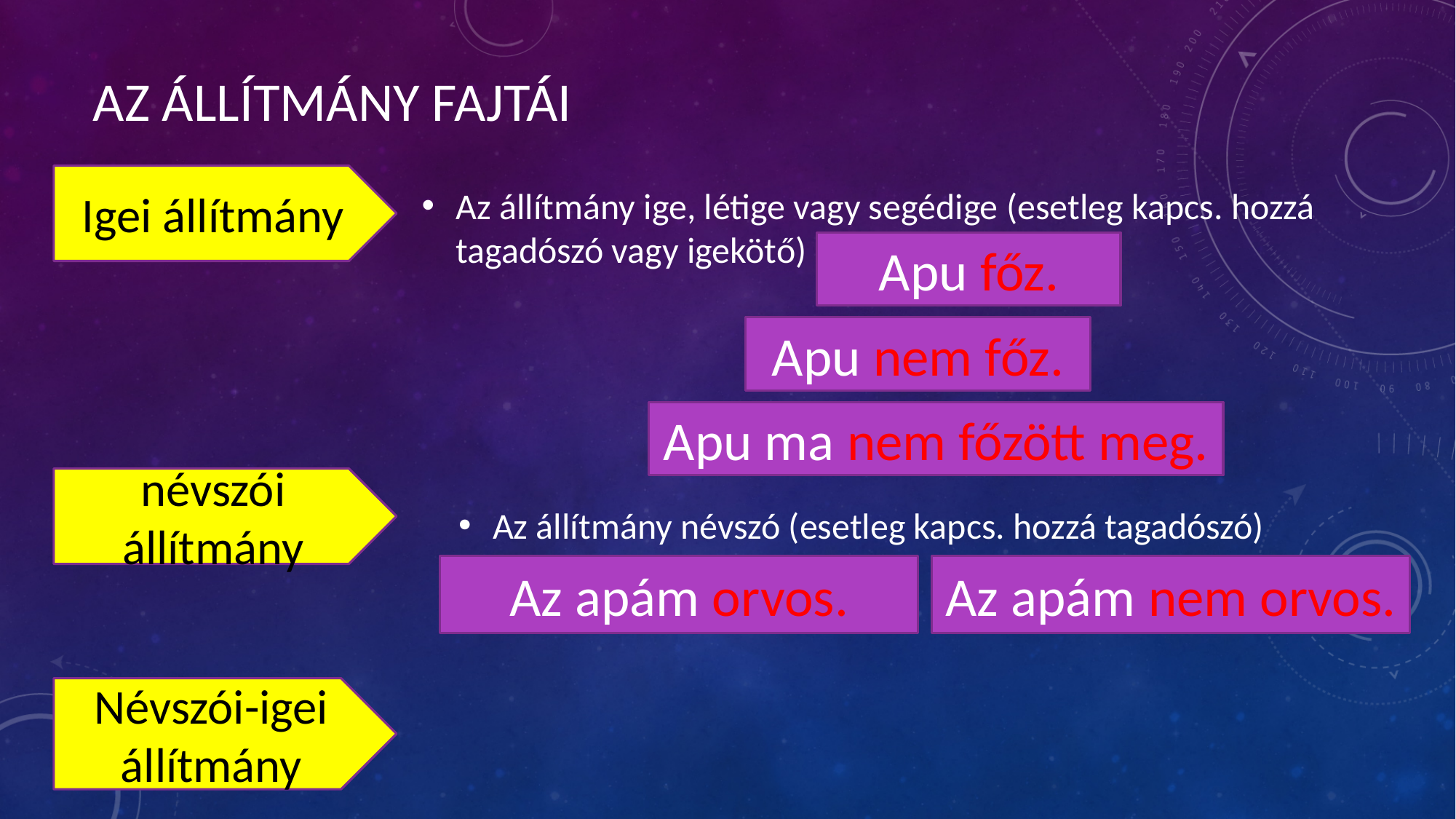

# Az állítmány fajtái
Igei állítmány
Az állítmány ige, létige vagy segédige (esetleg kapcs. hozzá tagadószó vagy igekötő)
Apu főz.
Apu nem főz.
Apu ma nem főzött meg.
névszói állítmány
Az állítmány névszó (esetleg kapcs. hozzá tagadószó)
Az apám orvos.
Az apám nem orvos.
Névszói-igei állítmány